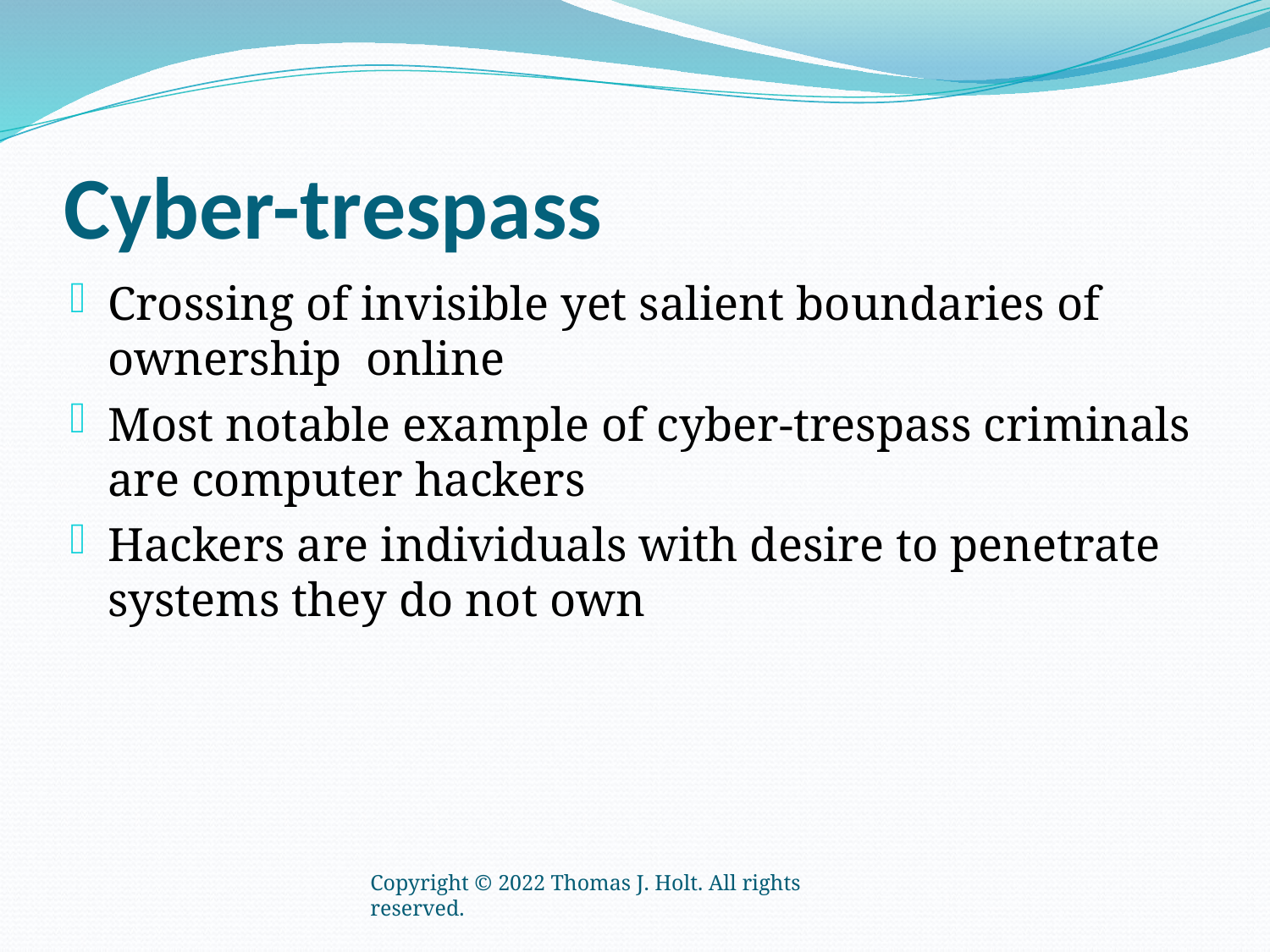

# Cyber-trespass
Crossing of invisible yet salient boundaries of ownership  online
Most notable example of cyber-trespass criminals are computer hackers
Hackers are individuals with desire to penetrate systems they do not own
Copyright © 2022 Thomas J. Holt. All rights reserved.